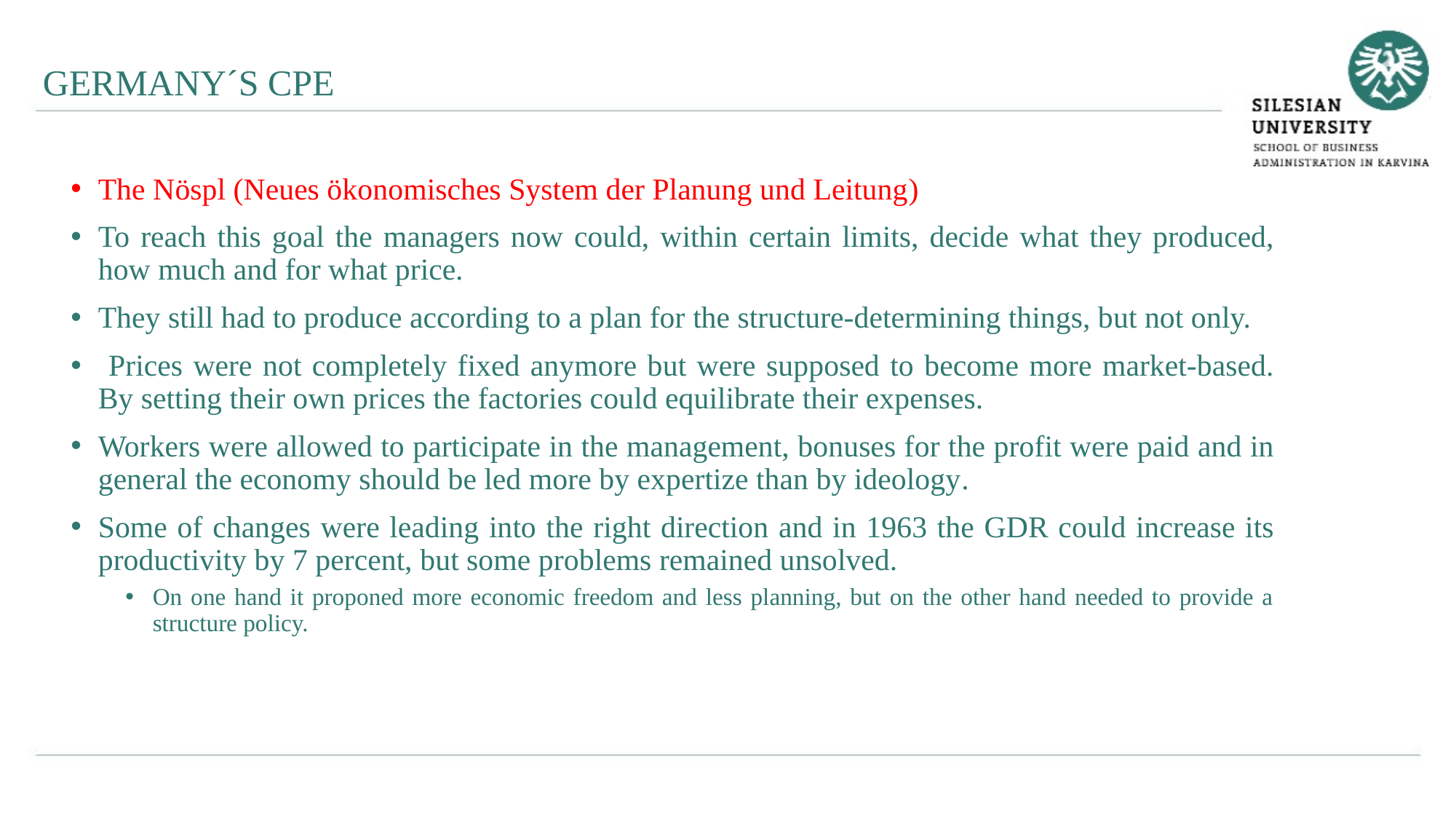

GERMANY´S CPE
The Nöspl (Neues ökonomisches System der Planung und Leitung)
To reach this goal the managers now could, within certain limits, decide what they produced, how much and for what price.
They still had to produce according to a plan for the structure-determining things, but not only.
 Prices were not completely fixed anymore but were supposed to become more market-based. By setting their own prices the factories could equilibrate their expenses.
Workers were allowed to participate in the management, bonuses for the profit were paid and in general the economy should be led more by expertize than by ideology.
Some of changes were leading into the right direction and in 1963 the GDR could increase its productivity by 7 percent, but some problems remained unsolved.
On one hand it proponed more economic freedom and less planning, but on the other hand needed to provide a structure policy.